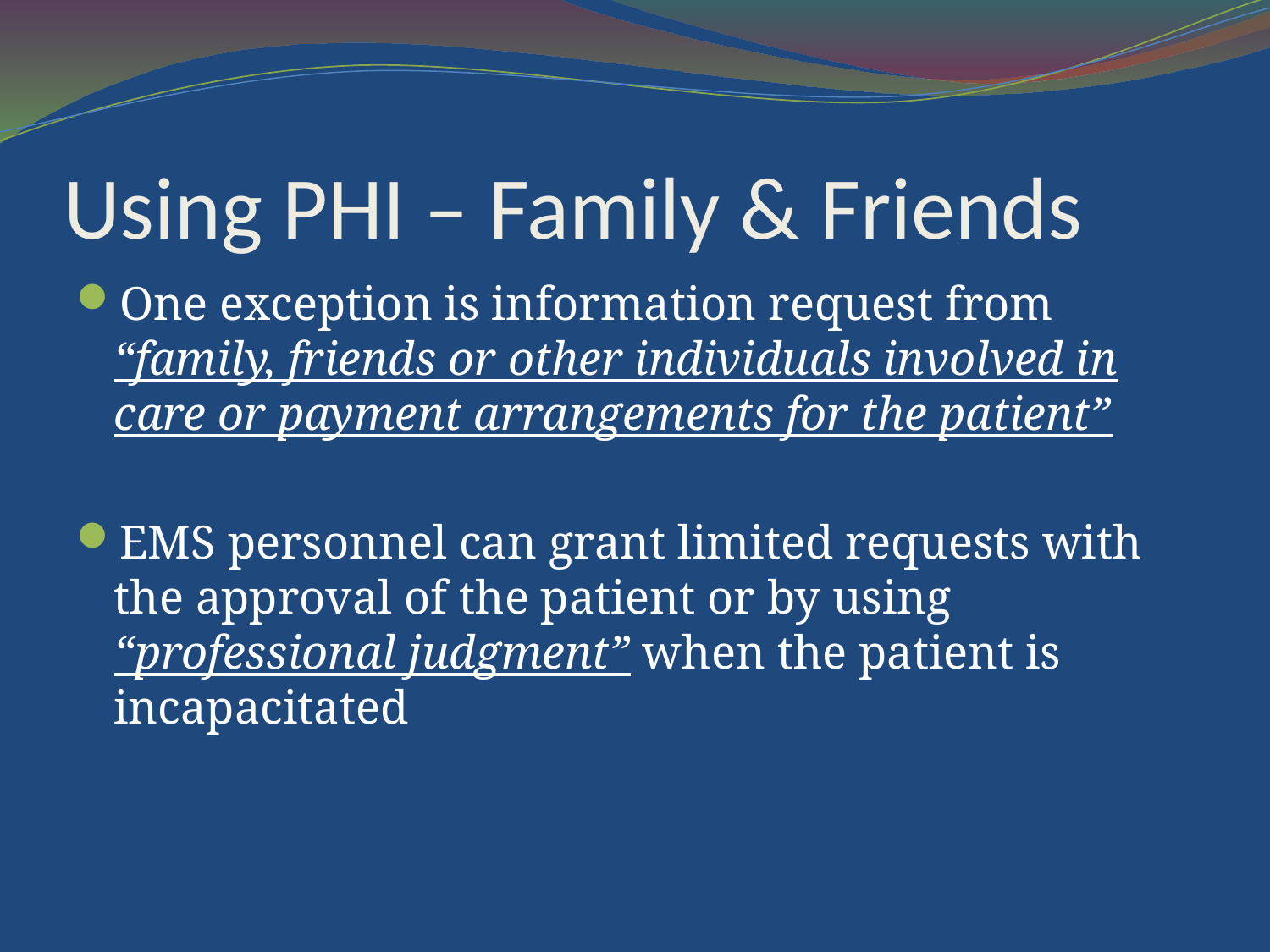

# Using PHI – Family & Friends
One exception is information request from “family, friends or other individuals involved in care or payment arrangements for the patient”

EMS personnel can grant limited requests with the approval of the patient or by using “professional judgment” when the patient is incapacitated